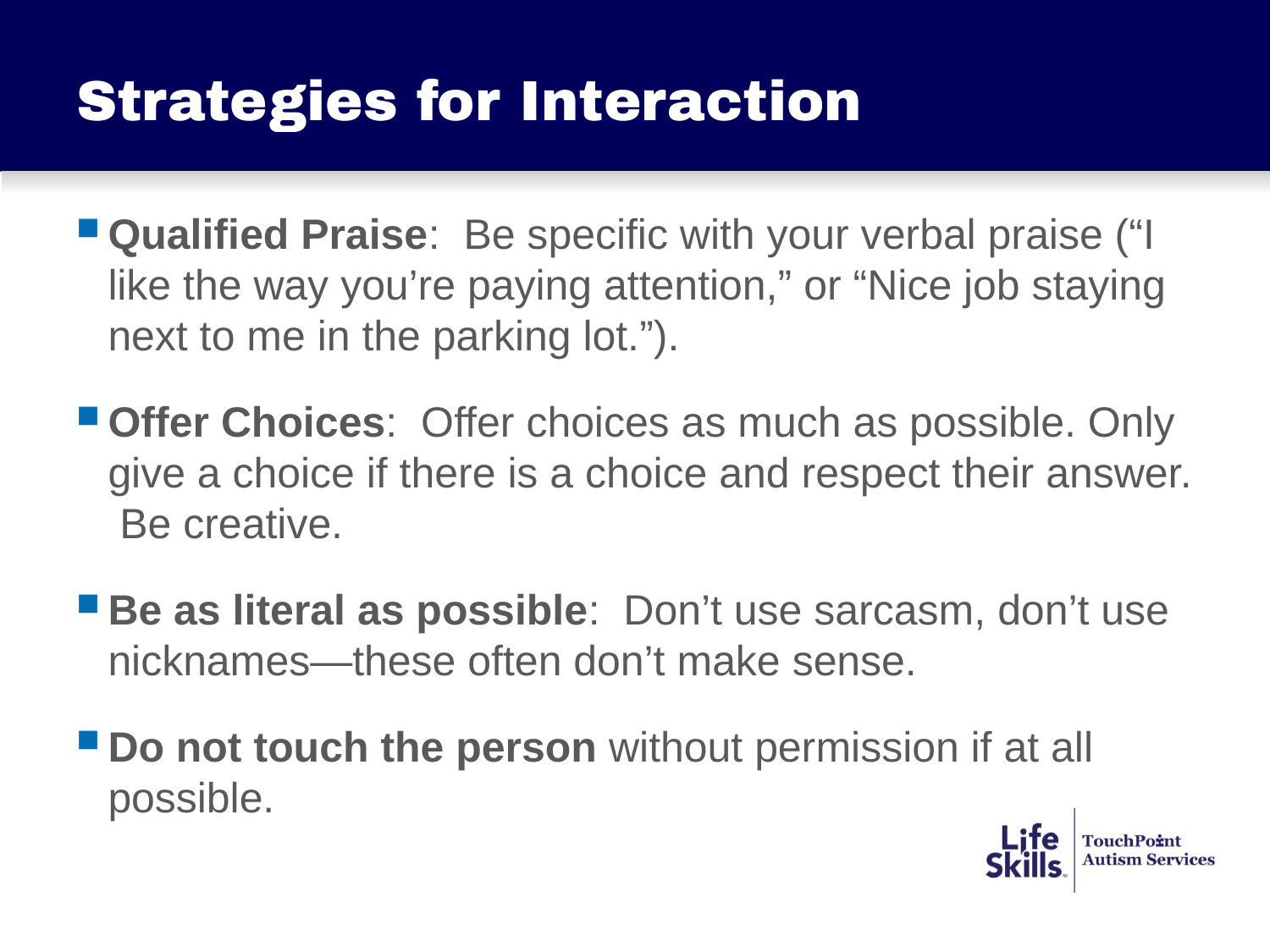

# Strategies for Interaction
Qualified Praise:  Be specific with your verbal praise (“I like the way you’re paying attention,” or “Nice job staying next to me in the parking lot.”).
Offer Choices:  Offer choices as much as possible. Only give a choice if there is a choice and respect their answer.  Be creative.
Be as literal as possible:  Don’t use sarcasm, don’t use nicknames—these often don’t make sense.
Do not touch the person without permission if at all possible.